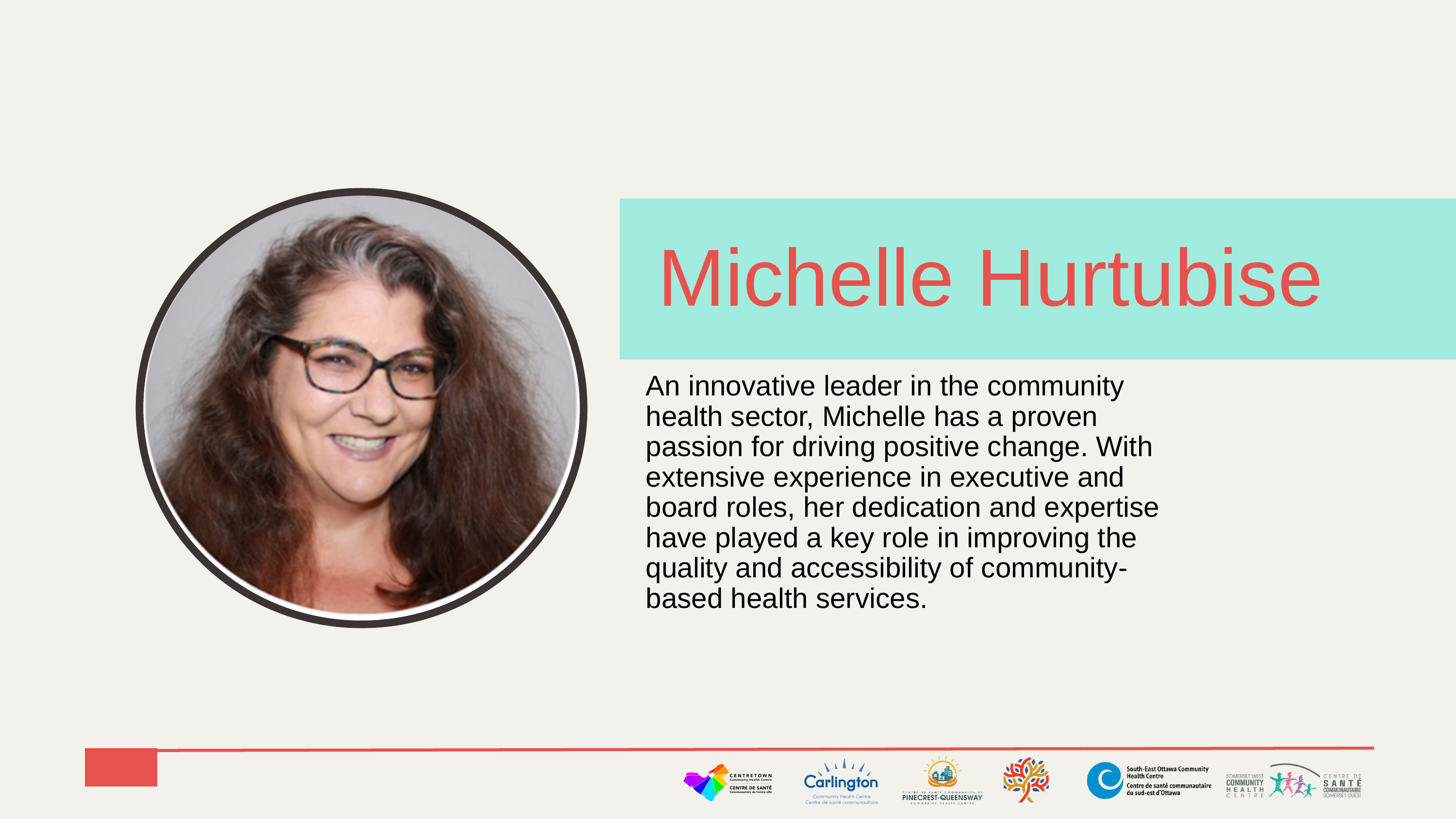

Michelle Hurtubise
An innovative leader in the community health sector, Michelle has a proven passion for driving positive change. With extensive experience in executive and board roles, her dedication and expertise have played a key role in improving the quality and accessibility of community-based health services.